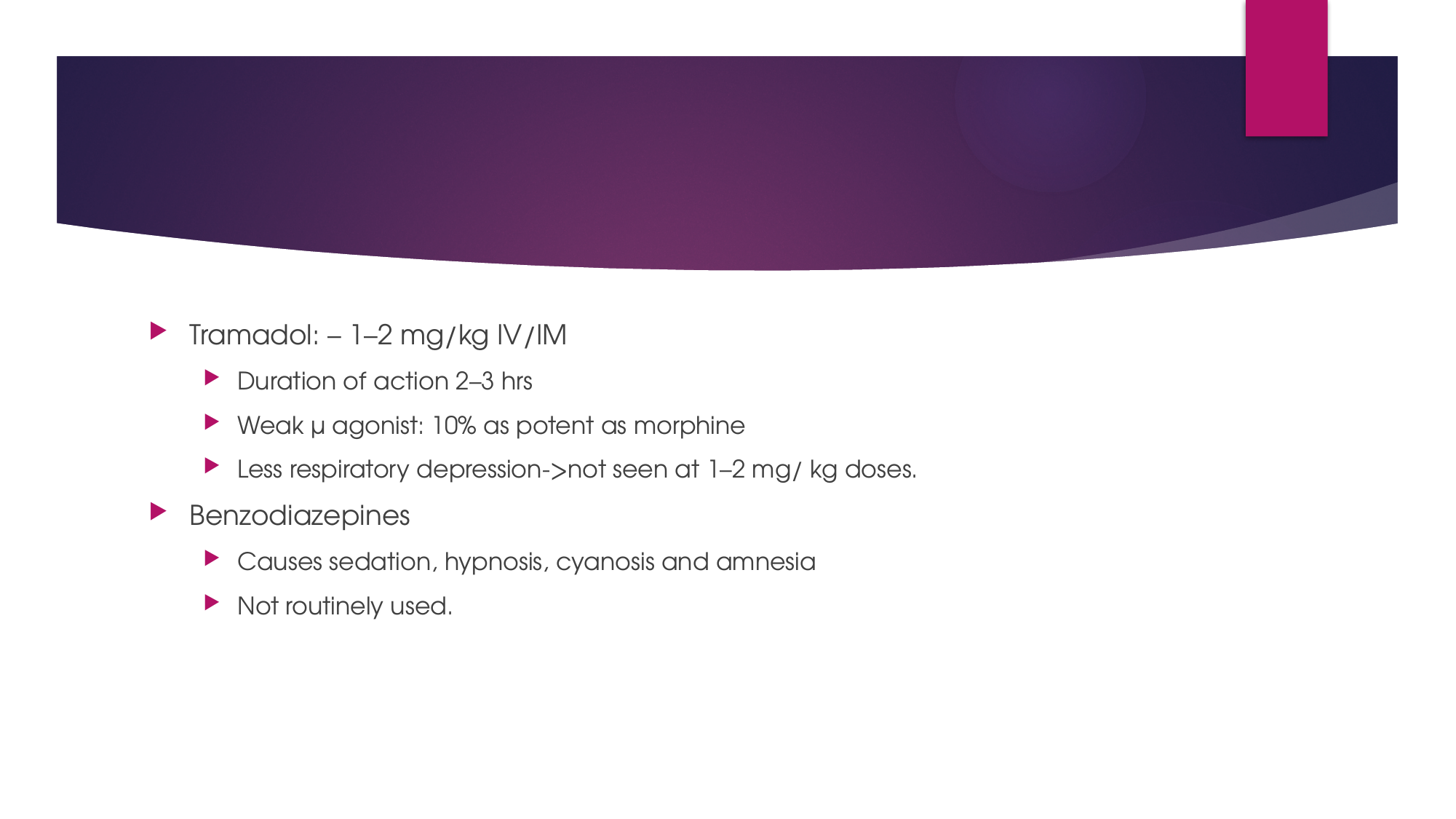

#
Tramadol: – 1–2 mg/kg IV/IM
Duration of action 2–3 hrs
Weak µ agonist: 10% as potent as morphine
Less respiratory depression->not seen at 1–2 mg/ kg doses.
Benzodiazepines
Causes sedation, hypnosis, cyanosis and amnesia
Not routinely used.